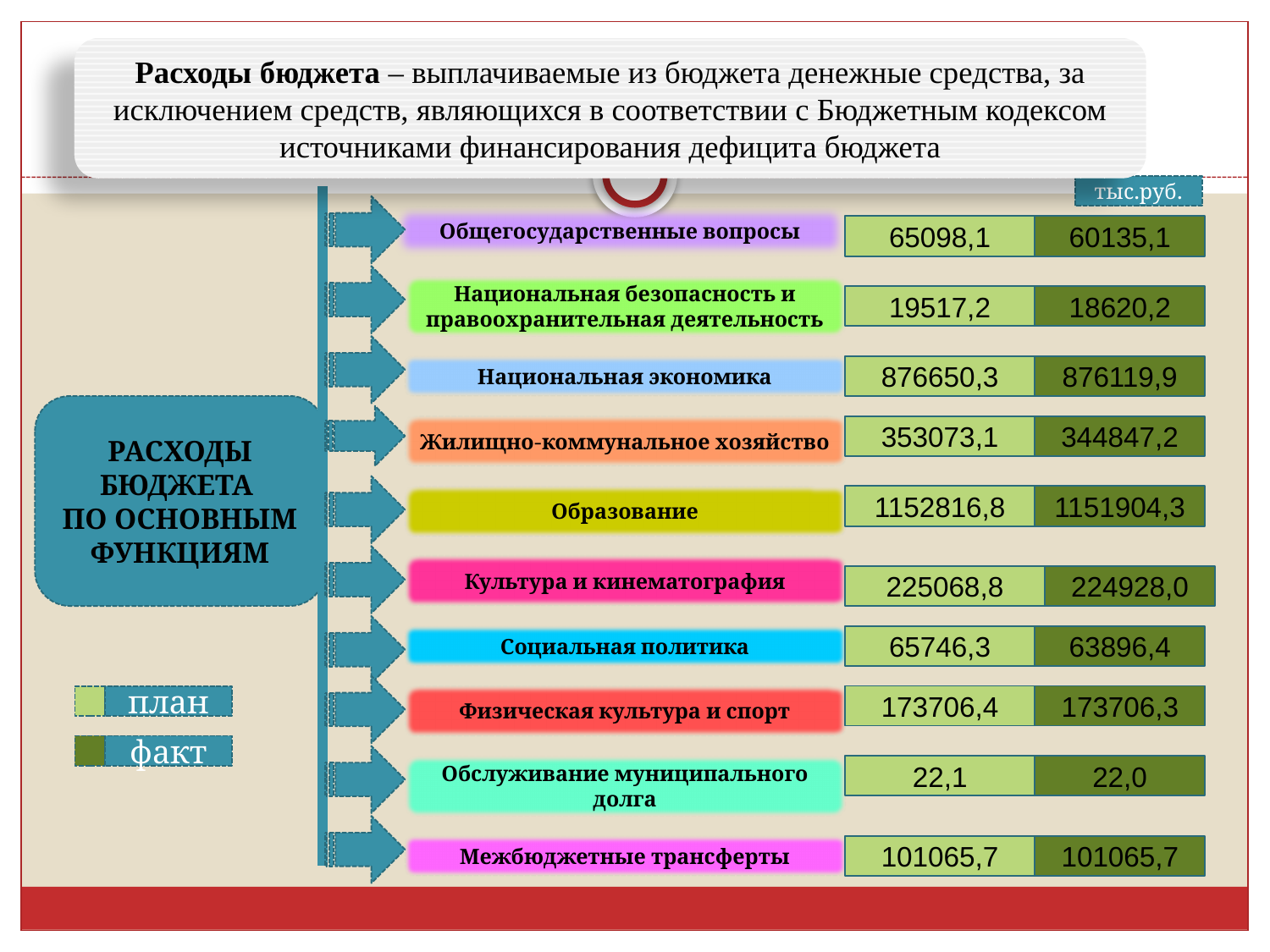

#
Расходы бюджета – выплачиваемые из бюджета денежные средства, за исключением средств, являющихся в соответствии с Бюджетным кодексом источниками финансирования дефицита бюджета
тыс.руб.

Общегосударственные вопросы
65098,1
60135,1

Национальная безопасность и правоохранительная деятельность
19517,2
18620,2

Национальная экономика
876650,3
876119,9
РАСХОДЫ БЮДЖЕТА
ПО ОСНОВНЫМ ФУНКЦИЯМ

Жилищно-коммунальное хозяйство
353073,1
344847,2

Образование
1152816,8
1151904,3

Культура и кинематография
225068,8
224928,0

Социальная политика
65746,3
63896,4

Физическая культура и спорт
173706,4
173706,3

план

факт

Обслуживание муниципального долга
22,1
22,0

Межбюджетные трансферты
101065,7
101065,7